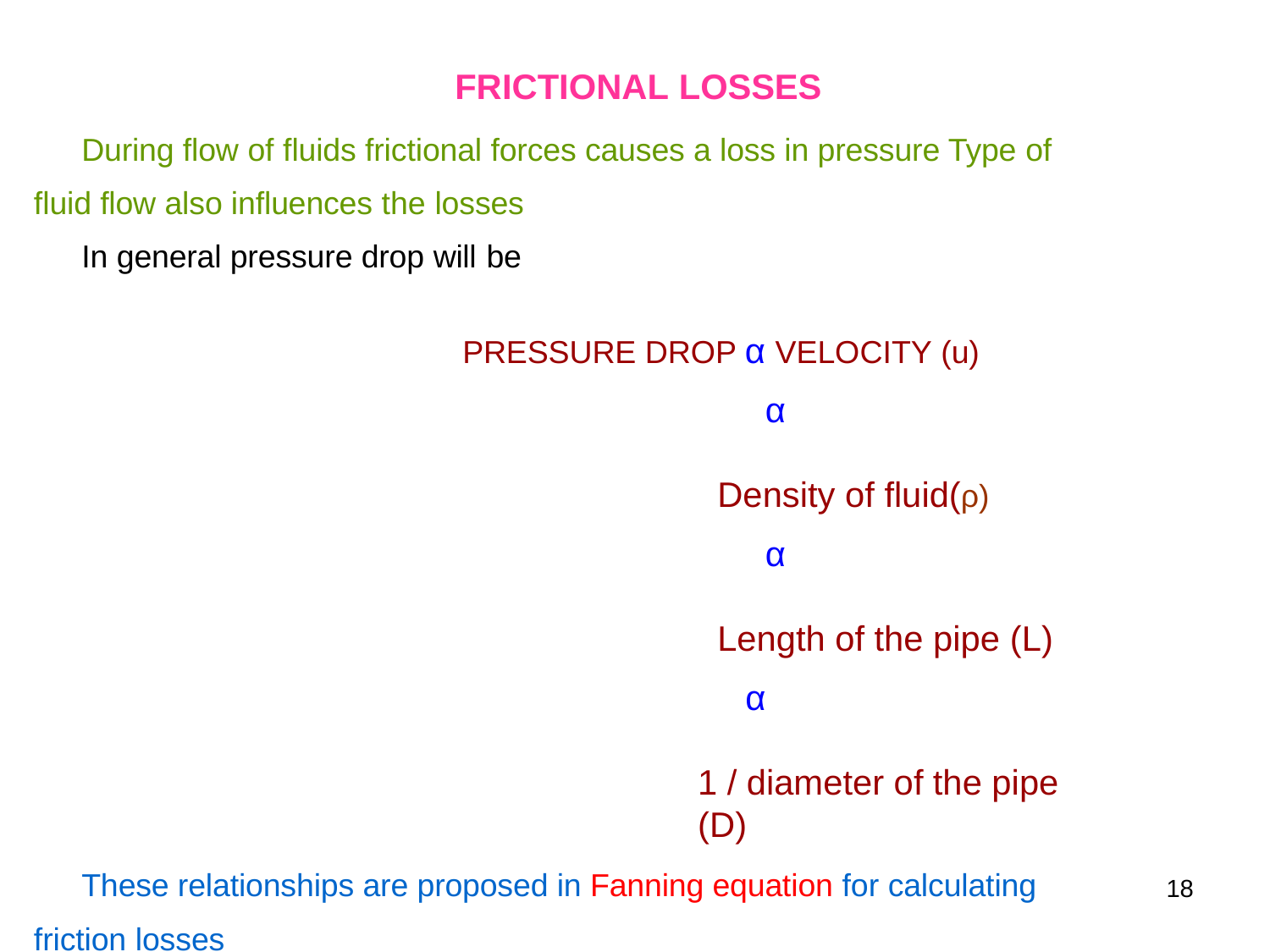

# FRICTIONAL LOSSES
During flow of fluids frictional forces causes a loss in pressure Type of  fluid flow also influences the losses
In general pressure drop will be

PRESSURE DROP α VELOCITY (u)
α	Density of fluid(ρ)
α	Length of the pipe (L)
α	1 / diameter of the pipe (D)
These relationships are proposed in Fanning equation for calculating  friction losses
Fanning equation ∆p = 2fu2Lρ / D
F = frictional factor
For viscous flow pressure drop Hagen –Poiseullie equation
= 32 Luη / D2
18